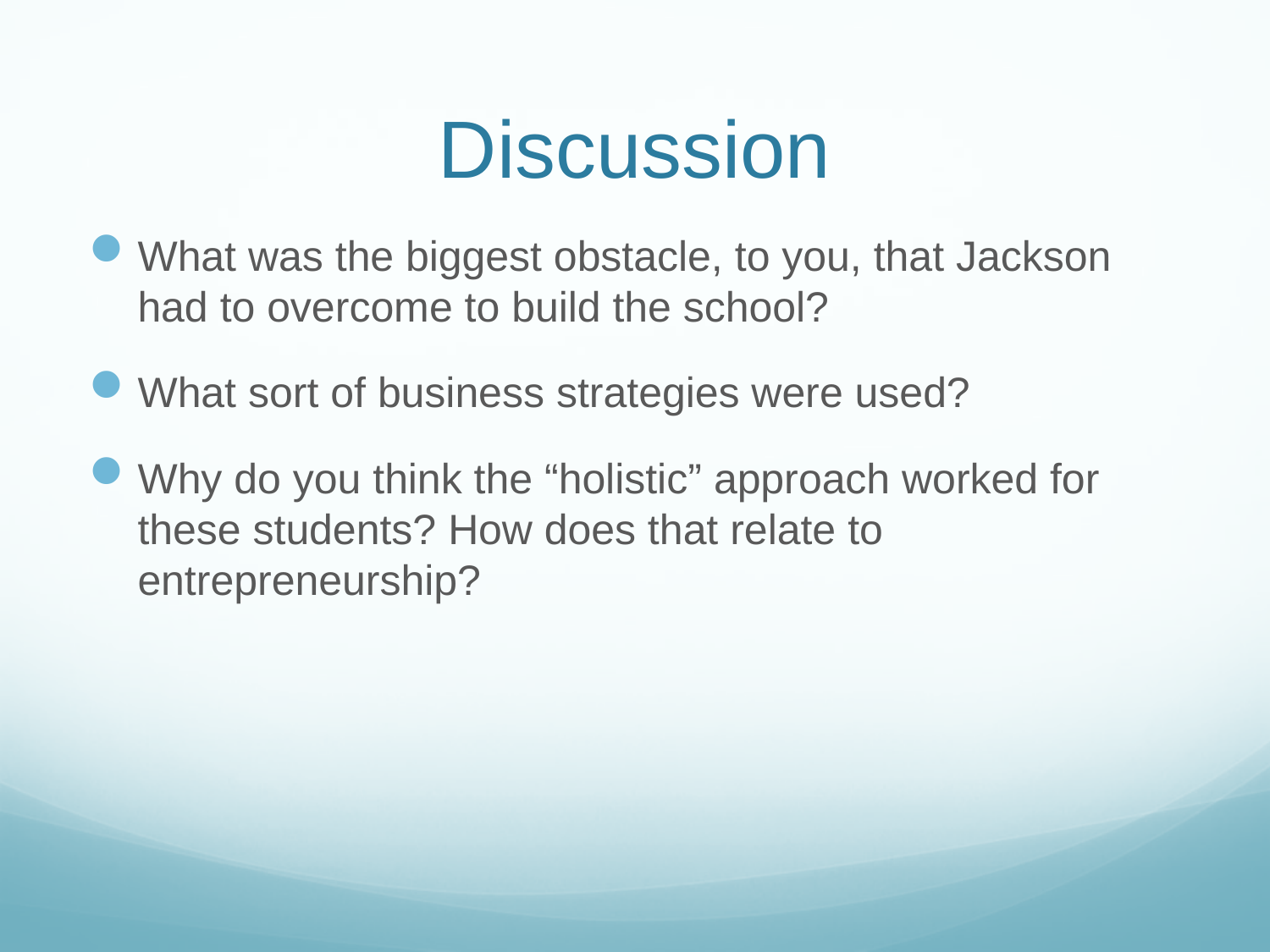

# Discussion
What was the biggest obstacle, to you, that Jackson had to overcome to build the school?
What sort of business strategies were used?
Why do you think the “holistic” approach worked for these students? How does that relate to entrepreneurship?